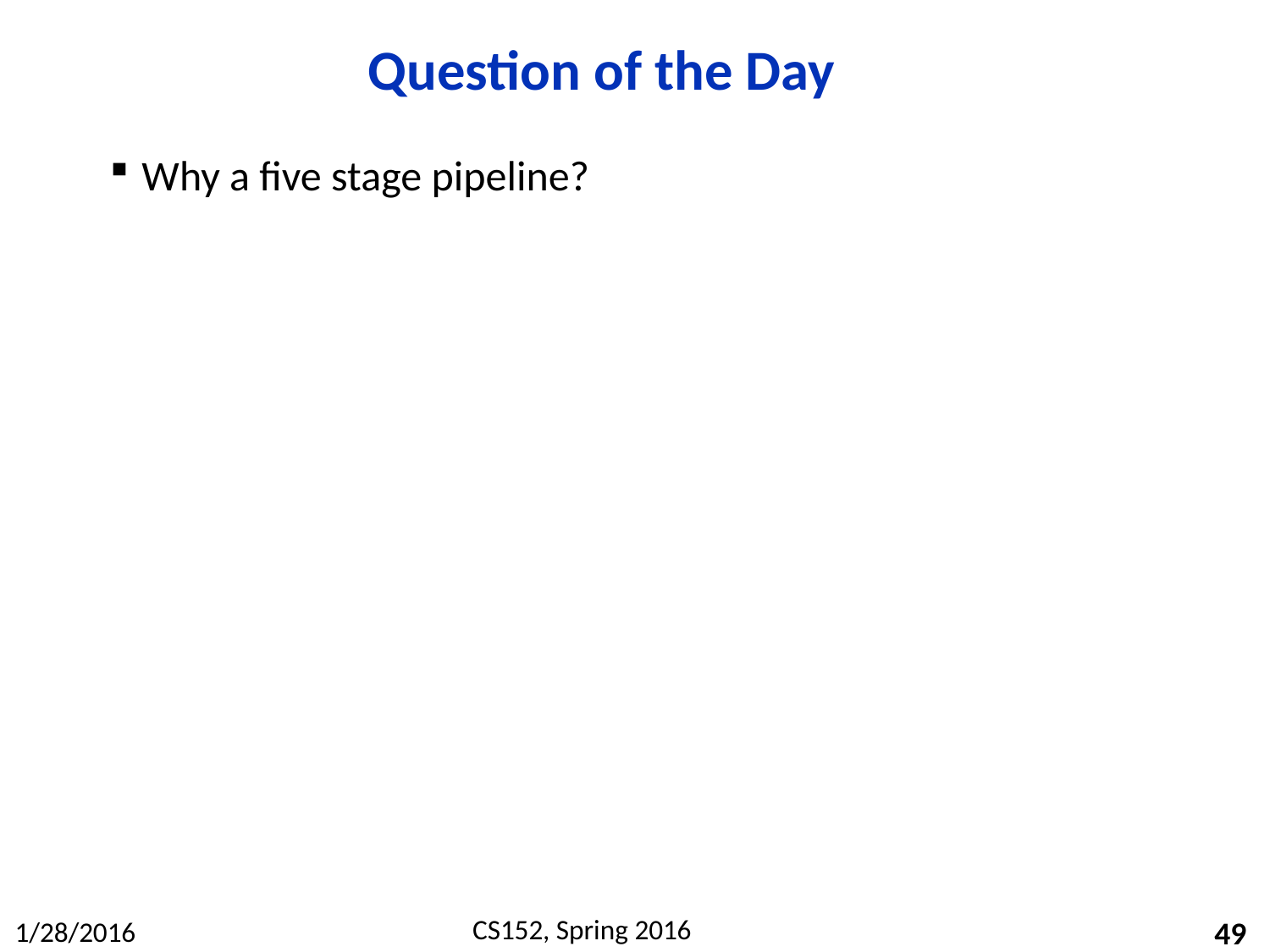

# Question of the Day
Why a five stage pipeline?
49